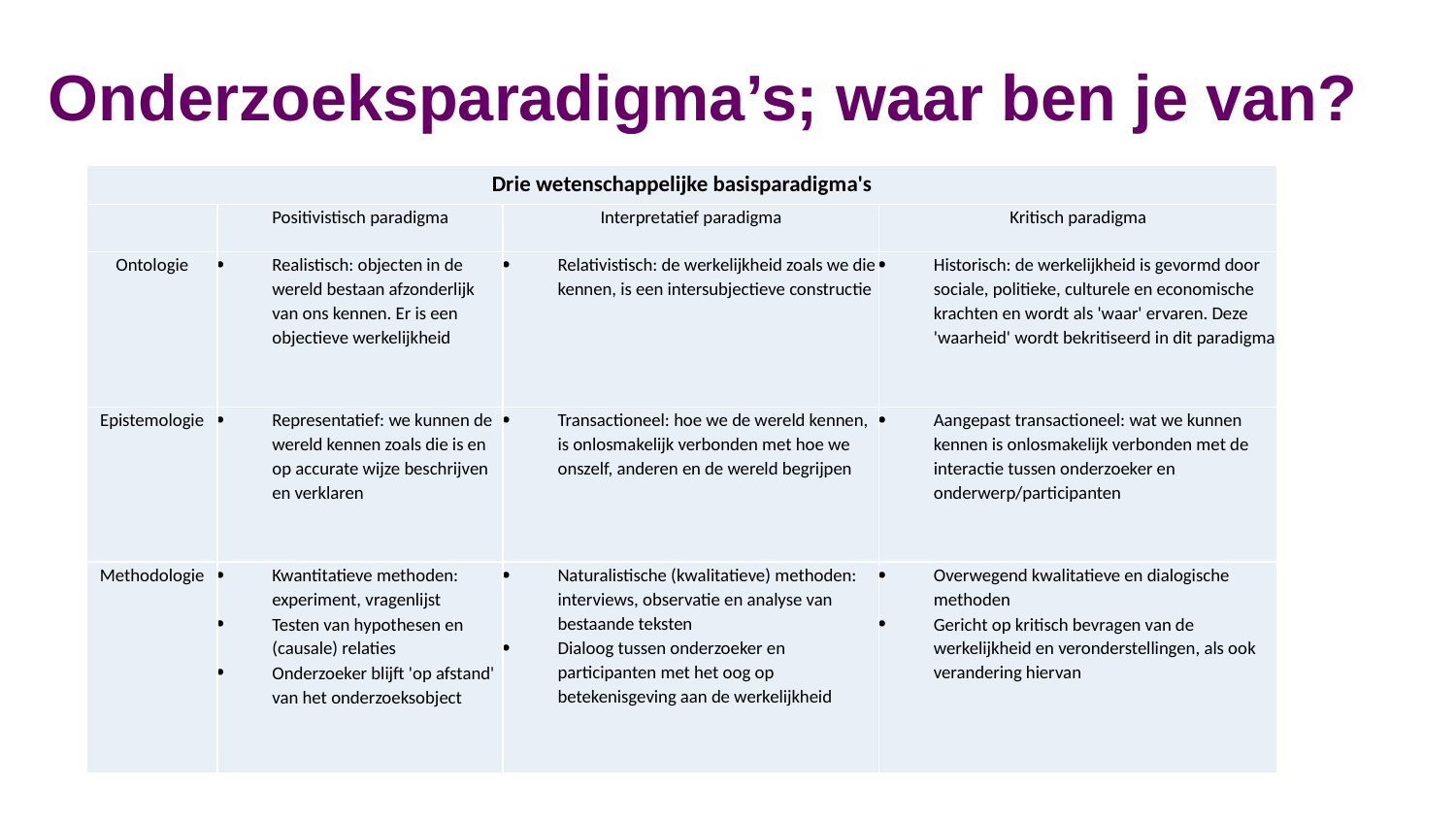

# Onderzoeksparadigma’s; waar ben je van?
| Drie wetenschappelijke basisparadigma's |  |  |  |
| --- | --- | --- | --- |
|  | Positivistisch paradigma | Interpretatief paradigma | Kritisch paradigma |
| Ontologie | Realistisch: objecten in de wereld bestaan afzonderlijk van ons kennen. Er is een objectieve werkelijkheid | Relativistisch: de werkelijkheid zoals we die kennen, is een intersubjectieve constructie | Historisch: de werkelijkheid is gevormd door sociale, politieke, culturele en economische krachten en wordt als 'waar' ervaren. Deze 'waarheid' wordt bekritiseerd in dit paradigma |
| Epistemologie | Representatief: we kunnen de wereld kennen zoals die is en op accurate wijze beschrijven en verklaren | Transactioneel: hoe we de wereld kennen, is onlosmakelijk verbonden met hoe we onszelf, anderen en de wereld begrijpen | Aangepast transactioneel: wat we kunnen kennen is onlosmakelijk verbonden met de interactie tussen onderzoeker en onderwerp/participanten |
| Methodologie | Kwantitatieve methoden: experiment, vragenlijst Testen van hypothesen en (causale) relaties Onderzoeker blijft 'op afstand' van het onderzoeksobject | Naturalistische (kwalitatieve) methoden: interviews, observatie en analyse van bestaande teksten Dialoog tussen onderzoeker en participanten met het oog op betekenisgeving aan de werkelijkheid | Overwegend kwalitatieve en dialogische methoden Gericht op kritisch bevragen van de werkelijkheid en veronderstellingen, als ook verandering hiervan |